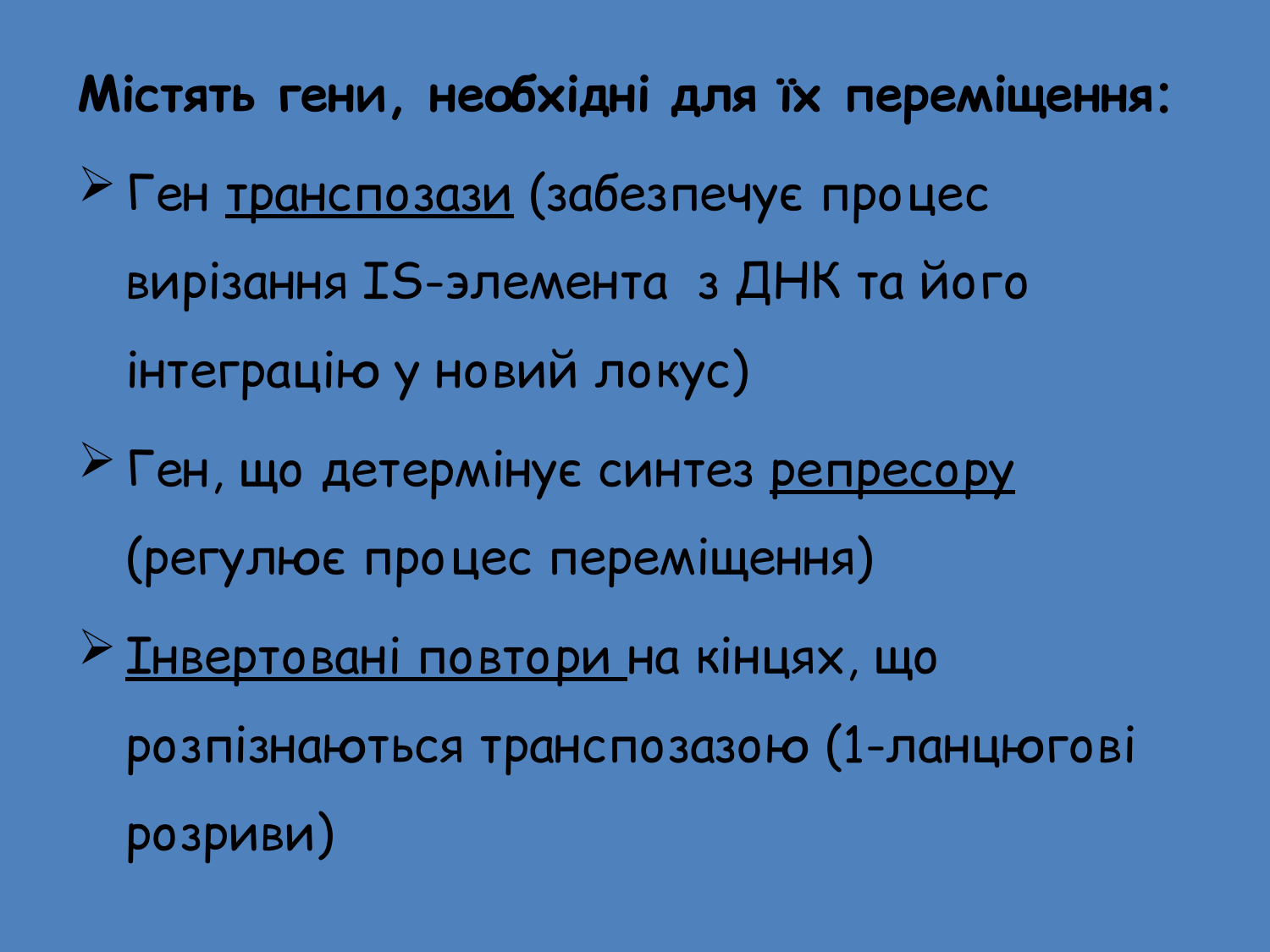

Містять гени, необхідні для їх переміщення:
Ген транспозази (забезпечує процес вирізання IS-элемента  з ДНК та його інтеграцію у новий локус)
Ген, що детермінує синтез репресору (регулює процес переміщення)
Інвертовані повтори на кінцях, що розпізнаються транспозазою (1-ланцюгові розриви)